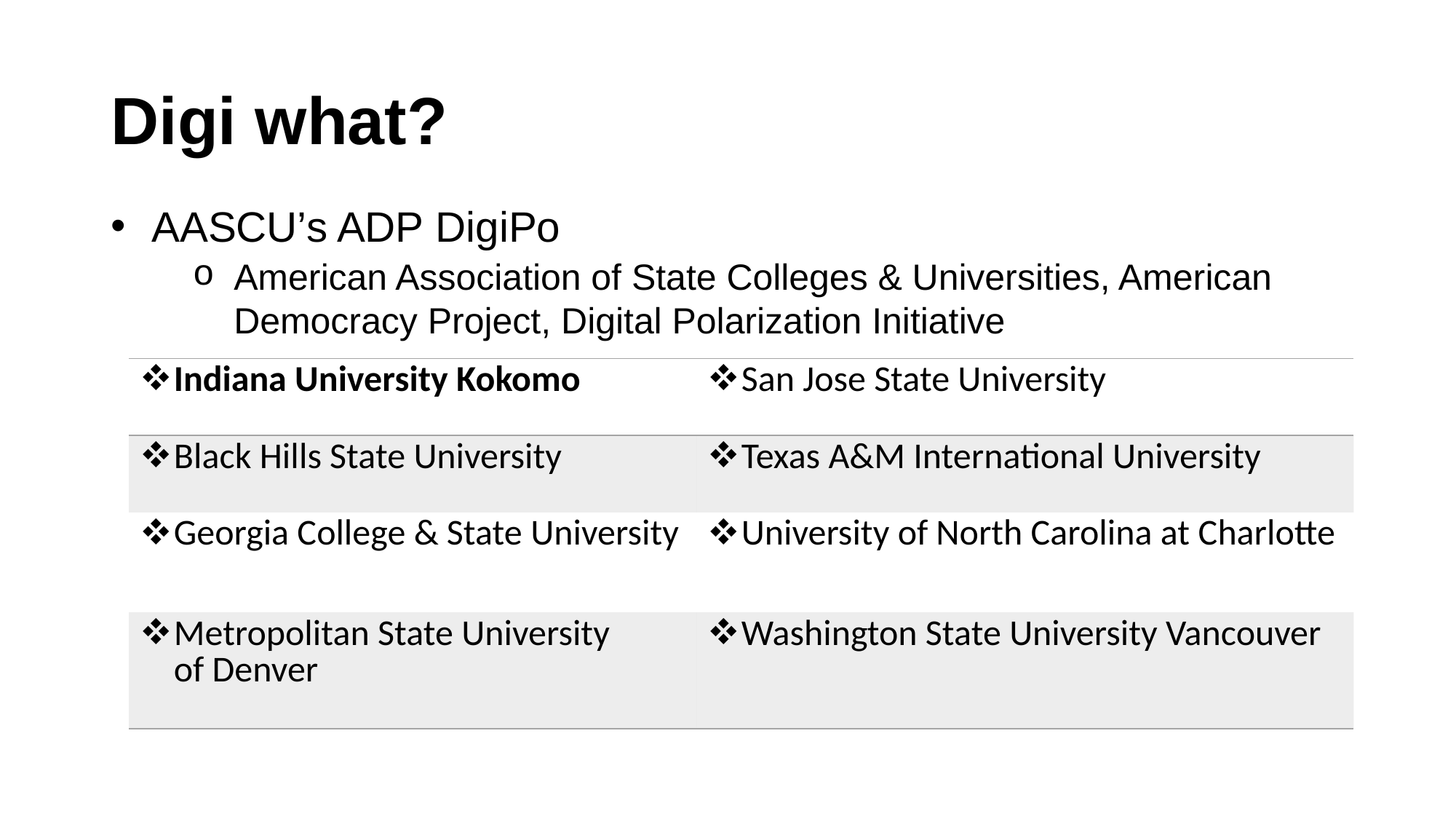

# Digi what?
AASCU’s ADP DigiPo
American Association of State Colleges & Universities, American Democracy Project, Digital Polarization Initiative

| Indiana University Kokomo | San Jose State University |
| --- | --- |
| Black Hills State University | Texas A&M International University |
| Georgia College & State University | University of North Carolina at Charlotte |
| Metropolitan State University of Denver | Washington State University Vancouver |